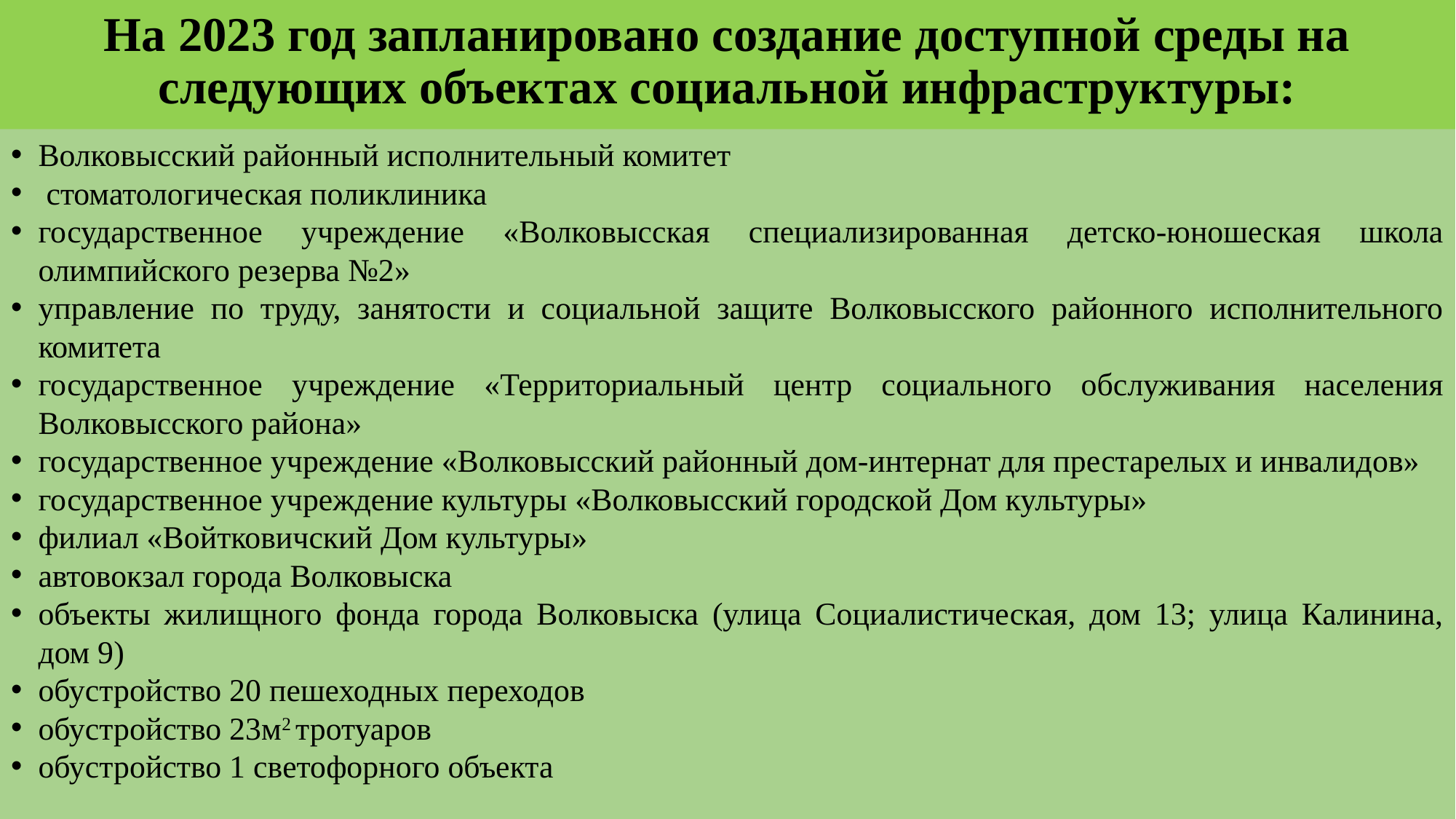

# На 2023 год запланировано создание доступной среды на следующих объектах социальной инфраструктуры:
Волковысский районный исполнительный комитет
 стоматологическая поликлиника
государственное учреждение «Волковысская специализированная детско-юношеская школа олимпийского резерва №2»
управление по труду, занятости и социальной защите Волковысского районного исполнительного комитета
государственное учреждение «Территориальный центр социального обслуживания населения Волковысского района»
государственное учреждение «Волковысский районный дом-интернат для престарелых и инвалидов»
государственное учреждение культуры «Волковысский городской Дом культуры»
филиал «Войтковичский Дом культуры»
автовокзал города Волковыска
объекты жилищного фонда города Волковыска (улица Социалистическая, дом 13; улица Калинина, дом 9)
обустройство 20 пешеходных переходов
обустройство 23м2 тротуаров
обустройство 1 светофорного объекта